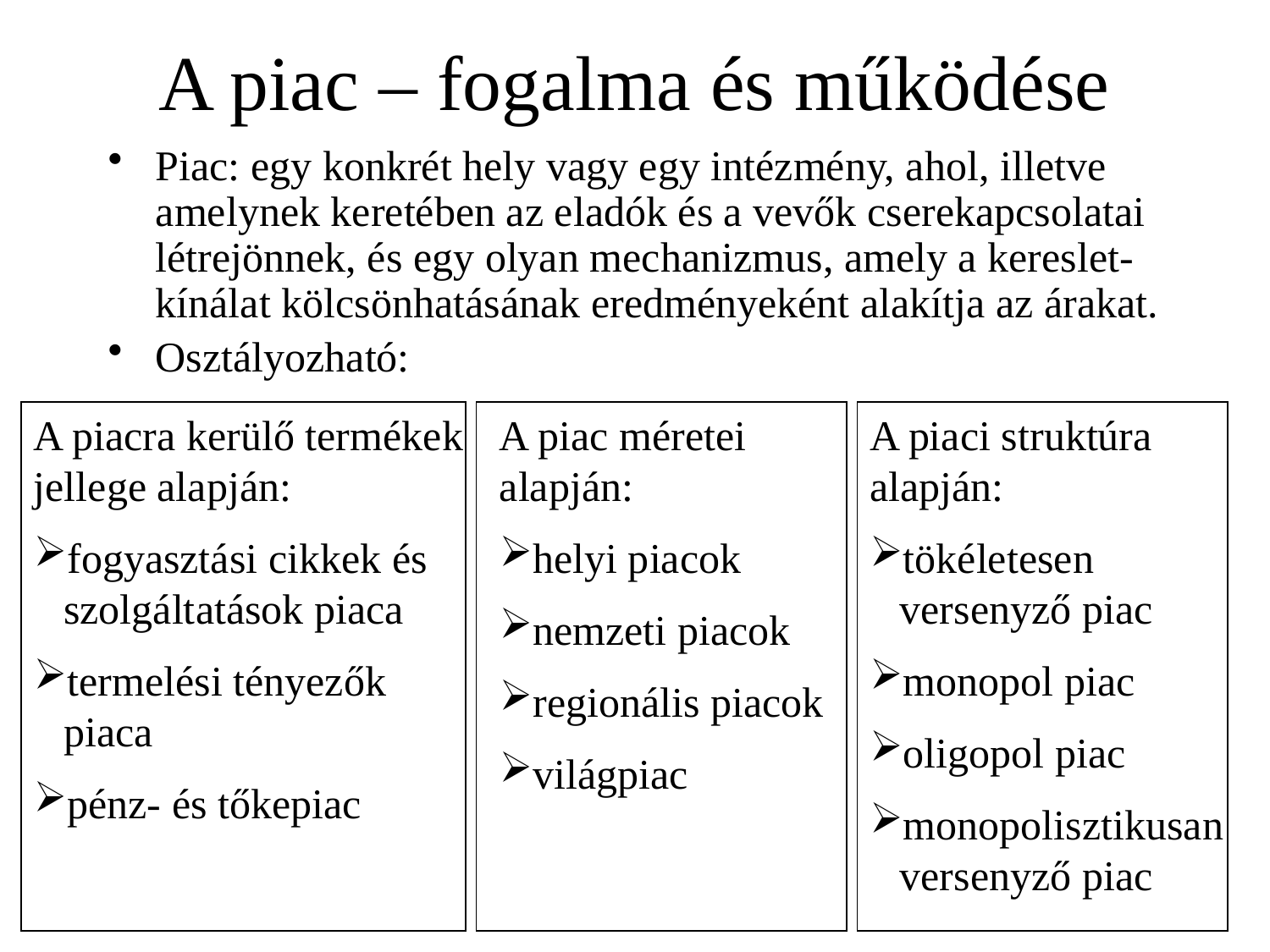

# A piac – fogalma és működése
Piac: egy konkrét hely vagy egy intézmény, ahol, illetve amelynek keretében az eladók és a vevők cserekapcsolatai létrejönnek, és egy olyan mechanizmus, amely a kereslet-kínálat kölcsönhatásának eredményeként alakítja az árakat.
Osztályozható:
A piacra kerülő termékek jellege alapján:
fogyasztási cikkek és szolgáltatások piaca
termelési tényezők piaca
pénz- és tőkepiac

A piac méretei alapján:
helyi piacok
nemzeti piacok
regionális piacok
világpiac

A piaci struktúra alapján:
tökéletesen versenyző piac
monopol piac
oligopol piac
monopolisztikusan versenyző piac